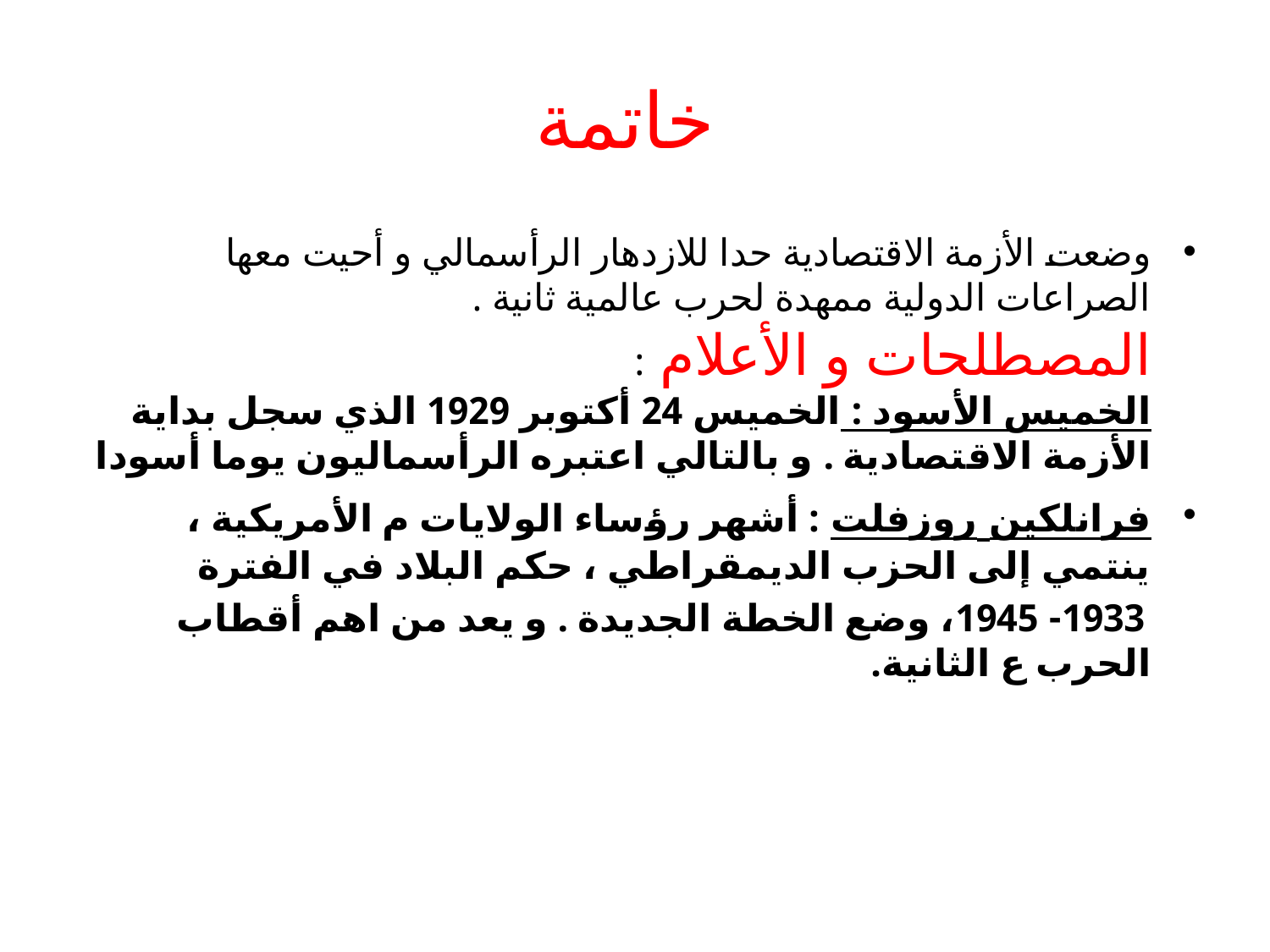

# خاتمة
وضعت الأزمة الاقتصادية حدا للازدهار الرأسمالي و أحيت معها الصراعات الدولية ممهدة لحرب عالمية ثانية .
المصطلحات و الأعلام :
الخميس الأسود : الخميس 24 أكتوبر 1929 الذي سجل بداية الأزمة الاقتصادية . و بالتالي اعتبره الرأسماليون يوما أسودا
فرانلكين روزفلت : أشهر رؤساء الولايات م الأمريكية ، ينتمي إلى الحزب الديمقراطي ، حكم البلاد في الفترة
     1933- 1945، وضع الخطة الجديدة . و يعد من اهم أقطاب الحرب ع الثانية.